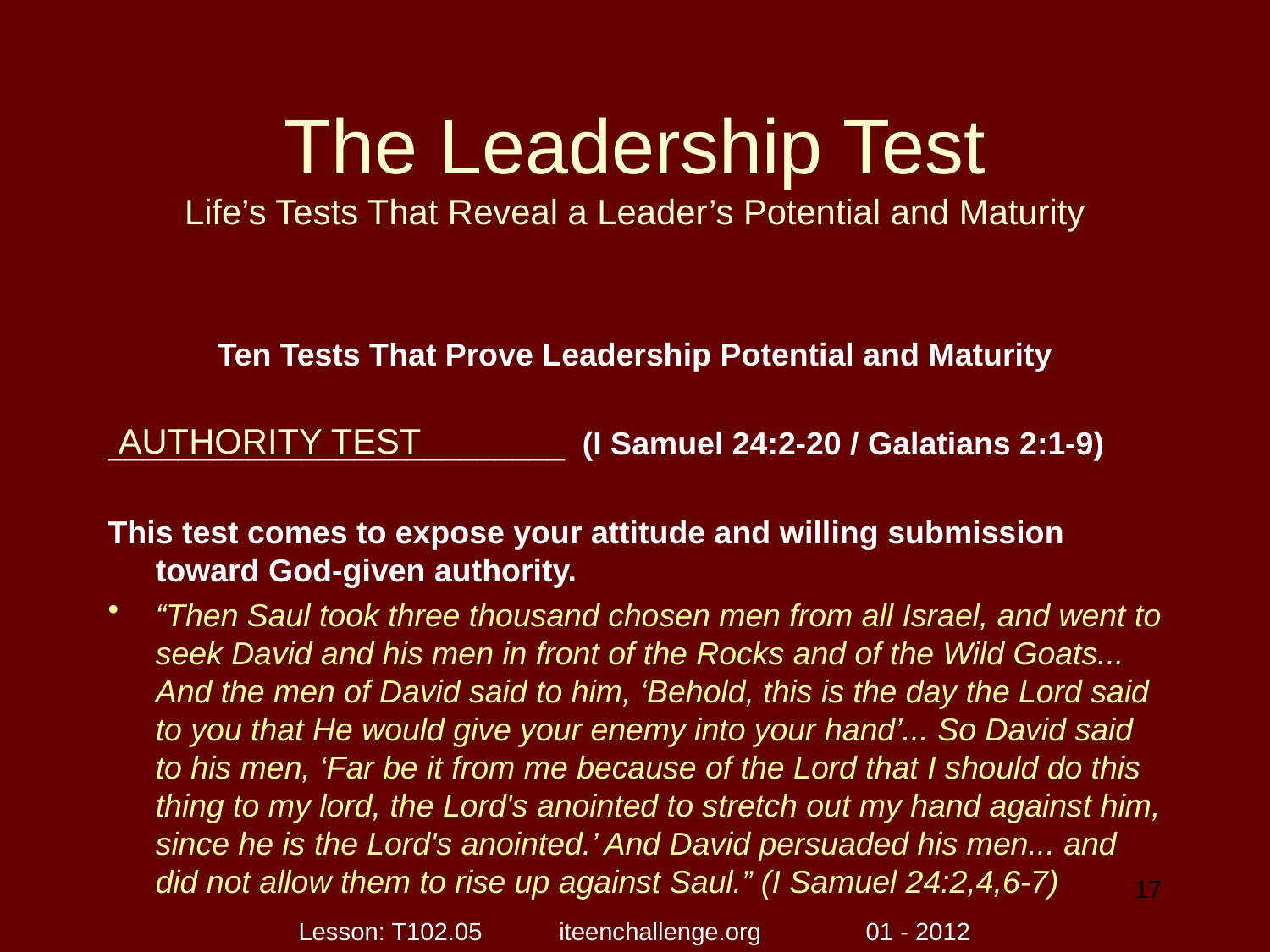

# The Leadership Test Life’s Tests That Reveal a Leader’s Potential and Maturity
Ten Tests That Prove Leadership Potential and Maturity

__________________________  (I Samuel 24:2-20 / Galatians 2:1-9)

This test comes to expose your attitude and willing submission toward God-given authority.
“Then Saul took three thousand chosen men from all Israel, and went to seek David and his men in front of the Rocks and of the Wild Goats... And the men of David said to him, ‘Behold, this is the day the Lord said to you that He would give your enemy into your hand’... So David said to his men, ‘Far be it from me because of the Lord that I should do this thing to my lord, the Lord's anointed to stretch out my hand against him, since he is the Lord's anointed.’ And David persuaded his men... and did not allow them to rise up against Saul.” (I Samuel 24:2,4,6-7)
AUTHORITY TEST
17
Lesson: T102.05           iteenchallenge.org               01 - 2012